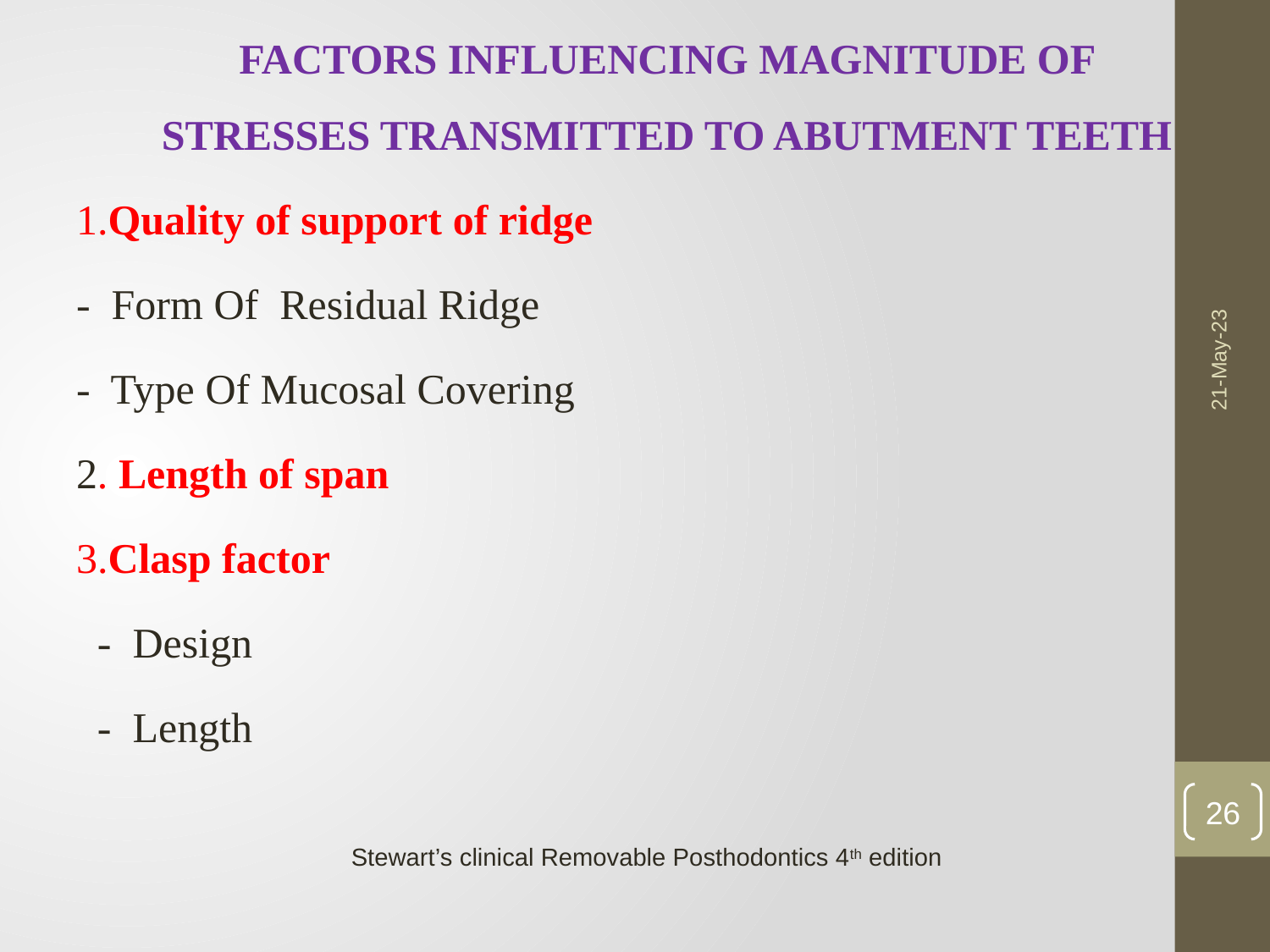

FACTORS INFLUENCING MAGNITUDE OF STRESSES TRANSMITTED TO ABUTMENT TEETH
1.Quality of support of ridge
-  Form Of  Residual Ridge
-  Type Of Mucosal Covering
2. Length of span
3.Clasp factor
  -  Design
  -  Length

21-May-23
26
Stewart’s clinical Removable Posthodontics 4th edition